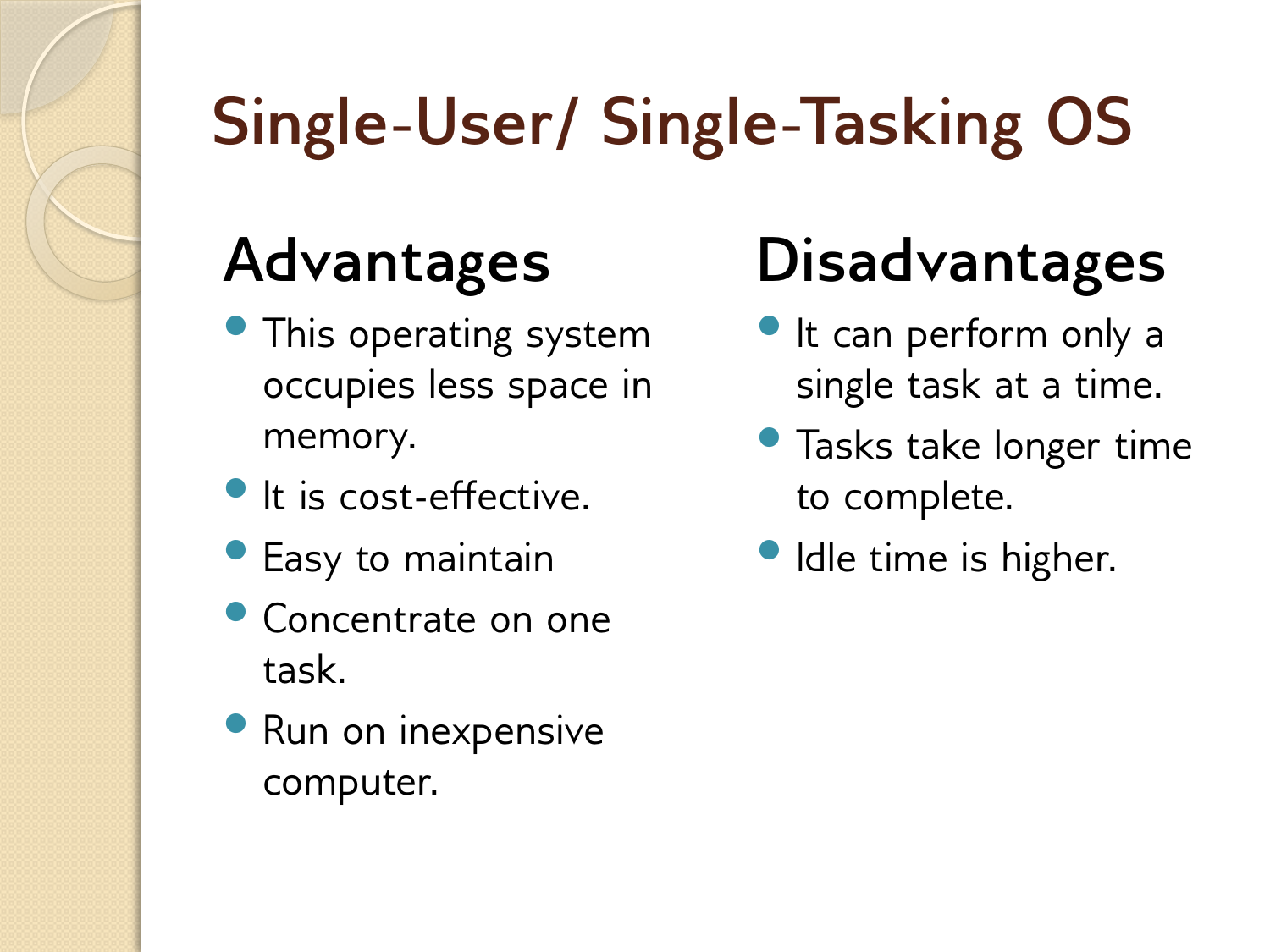

# Single-User/ Single-Tasking OS
Advantages
This operating system occupies less space in memory.
It is cost-effective.
Easy to maintain
Concentrate on one task.
Run on inexpensive computer.

Disadvantages
It can perform only a single task at a time.
Tasks take longer time to complete.
Idle time is higher.